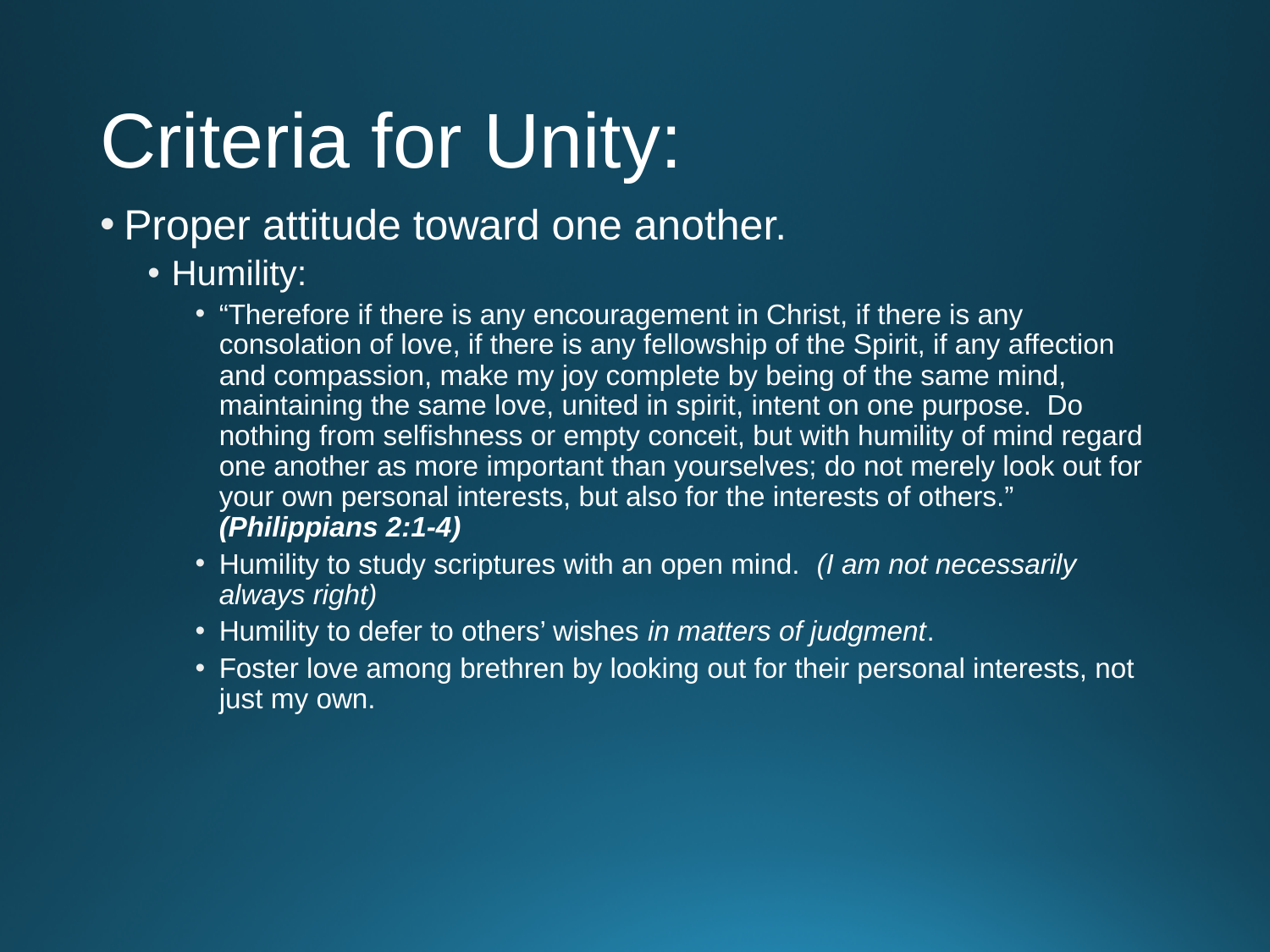

# Criteria for Unity:
Proper attitude toward one another.
Humility:
“Therefore if there is any encouragement in Christ, if there is any consolation of love, if there is any fellowship of the Spirit, if any affection and compassion, make my joy complete by being of the same mind, maintaining the same love, united in spirit, intent on one purpose.  Do nothing from selfishness or empty conceit, but with humility of mind regard one another as more important than yourselves; do not merely look out for your own personal interests, but also for the interests of others.”  (Philippians 2:1-4)
Humility to study scriptures with an open mind.  (I am not necessarily always right)
Humility to defer to others’ wishes in matters of judgment.
Foster love among brethren by looking out for their personal interests, not just my own.